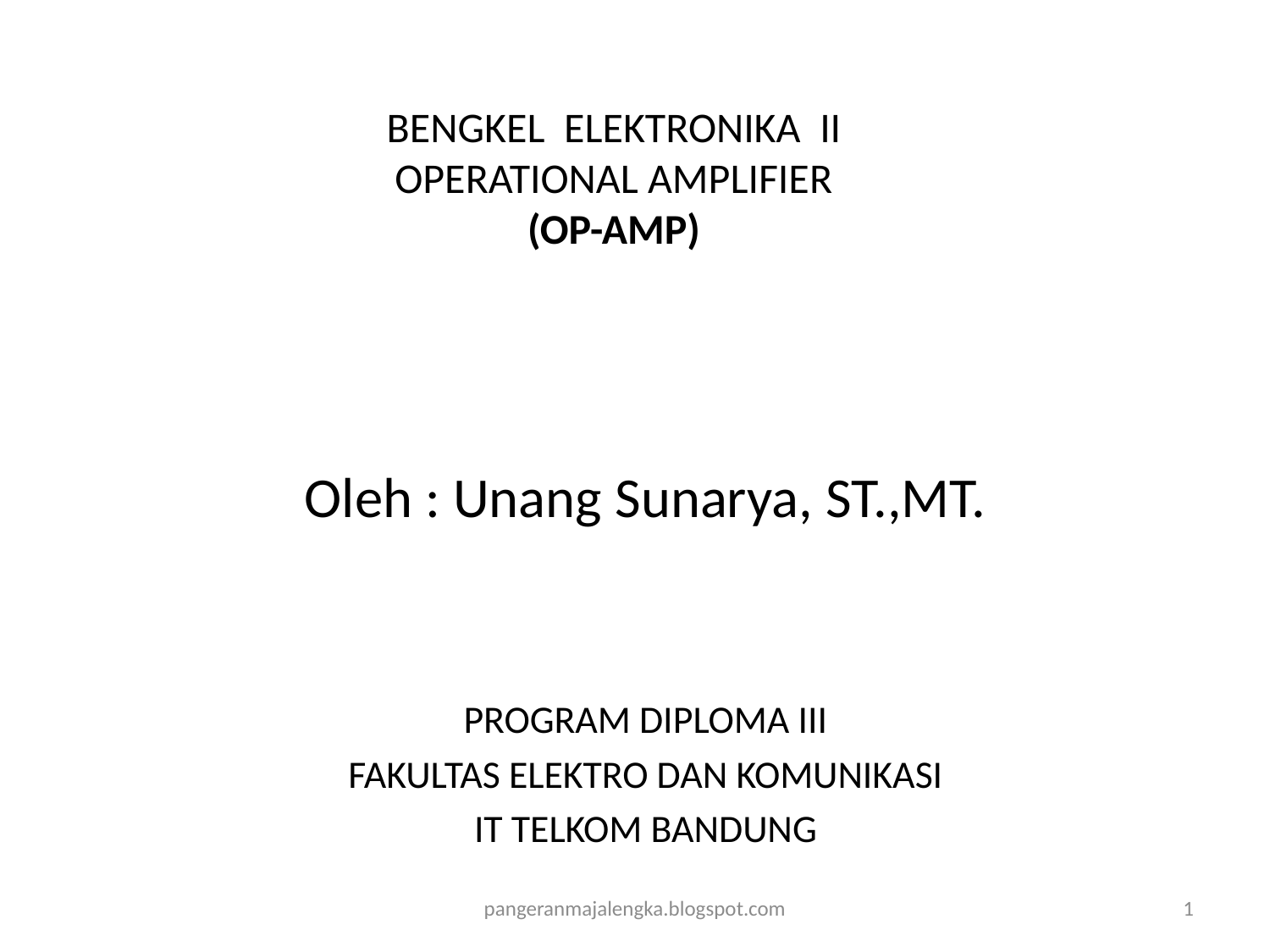

# BENGKEL  ELEKTRONIKA  II OPERATIONAL AMPLIFIER (OP-AMP)
Oleh : Unang Sunarya, ST.,MT.

PROGRAM DIPLOMA III
FAKULTAS ELEKTRO DAN KOMUNIKASI
IT TELKOM BANDUNG
pangeranmajalengka.blogspot.com
1